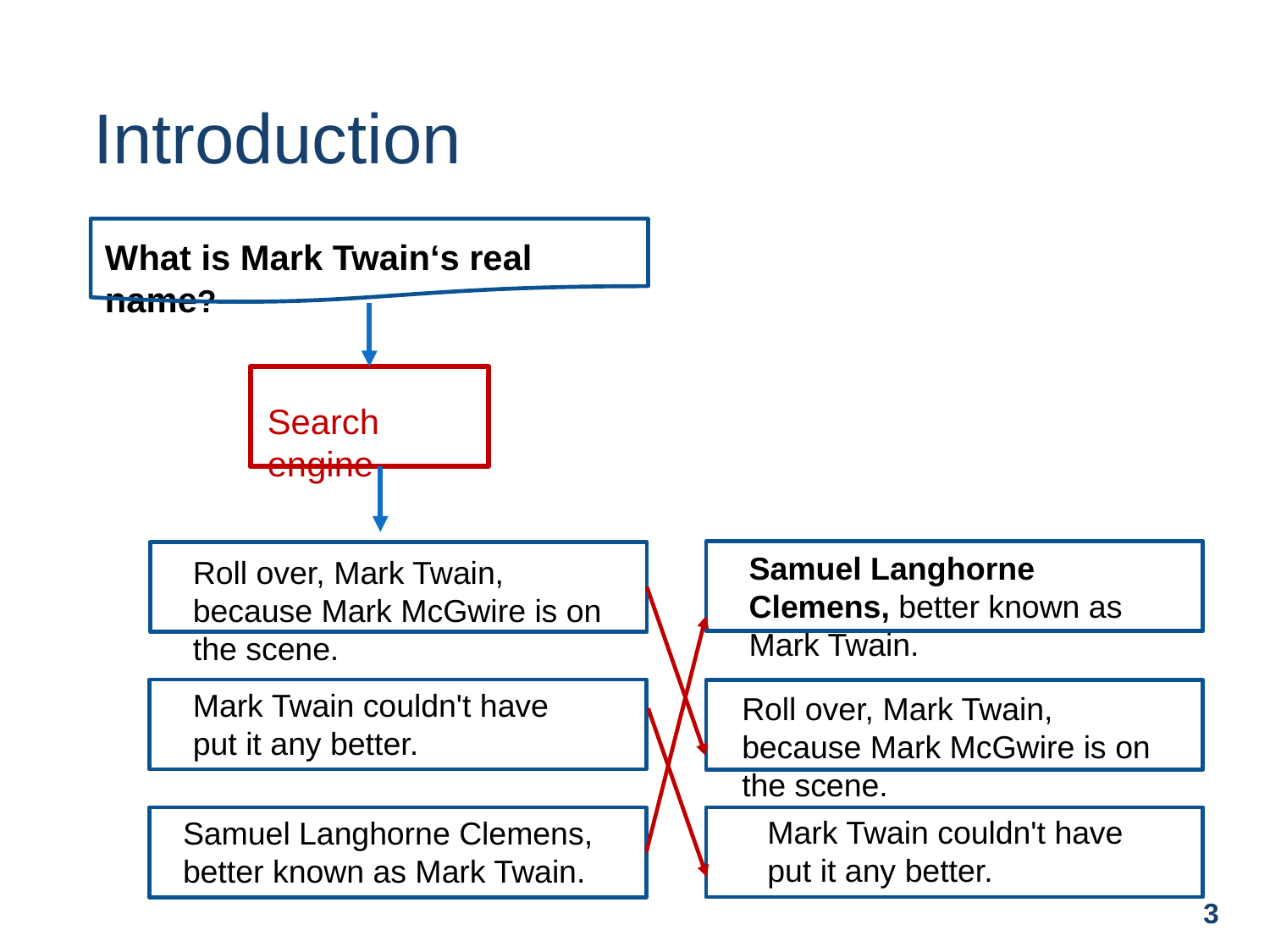

Introduction

What is Mark Twain‘s real name?

Search engine

Samuel Langhorne Clemens, better known as Mark Twain.
Roll over, Mark Twain, because Mark McGwire is on the scene.

Mark Twain couldn't have put it any better.

Roll over, Mark Twain, because Mark McGwire is on the scene.
Mark Twain couldn't have put it any better.

Samuel Langhorne Clemens, better known as Mark Twain.

3